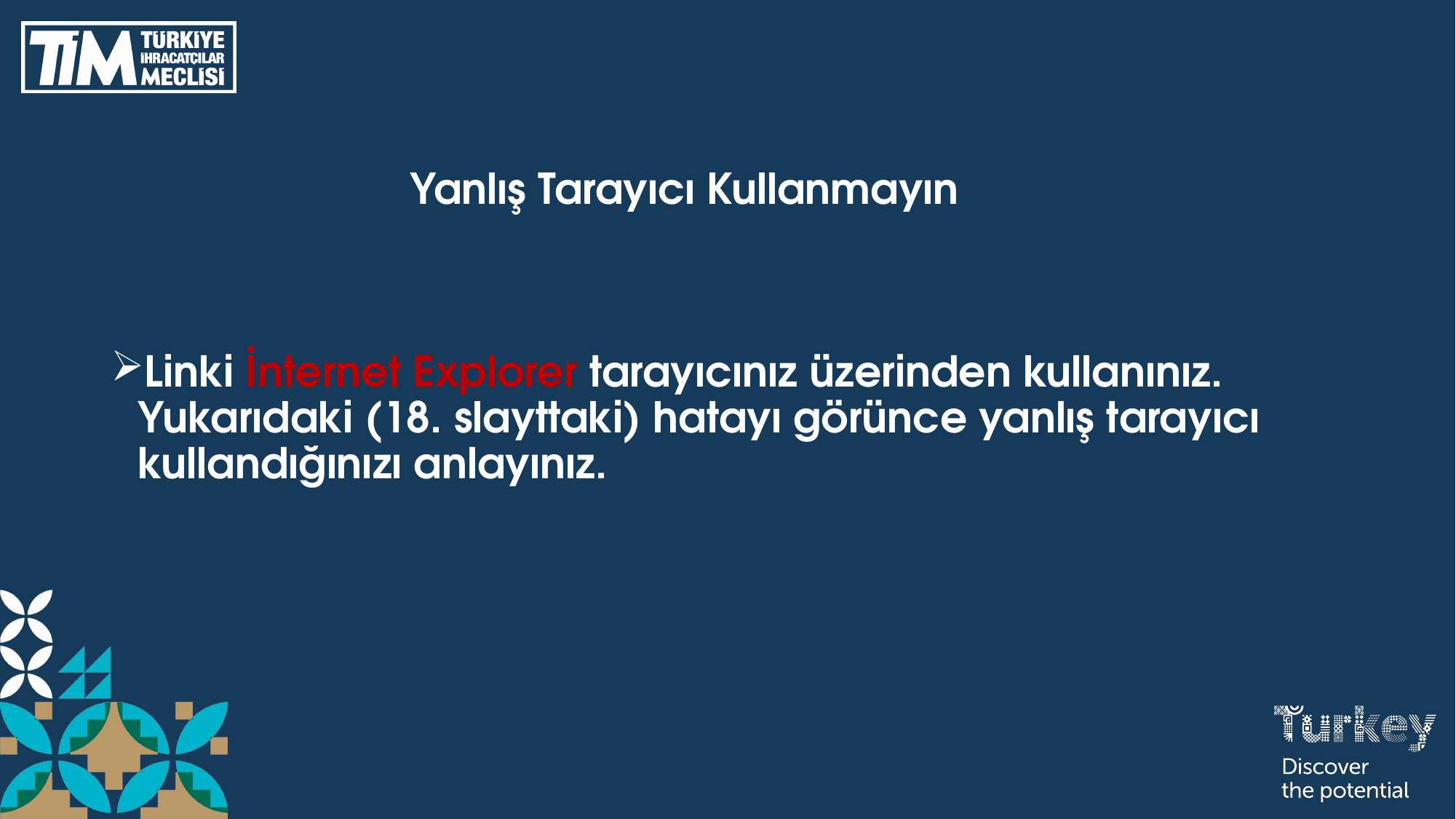

# Yanlış Tarayıcı Kullanmayın

Linki İnternet Explorer tarayıcınız üzerinden kullanınız. Yukarıdaki (18. slayttaki) hatayı görünce yanlış tarayıcı kullandığınızı anlayınız.